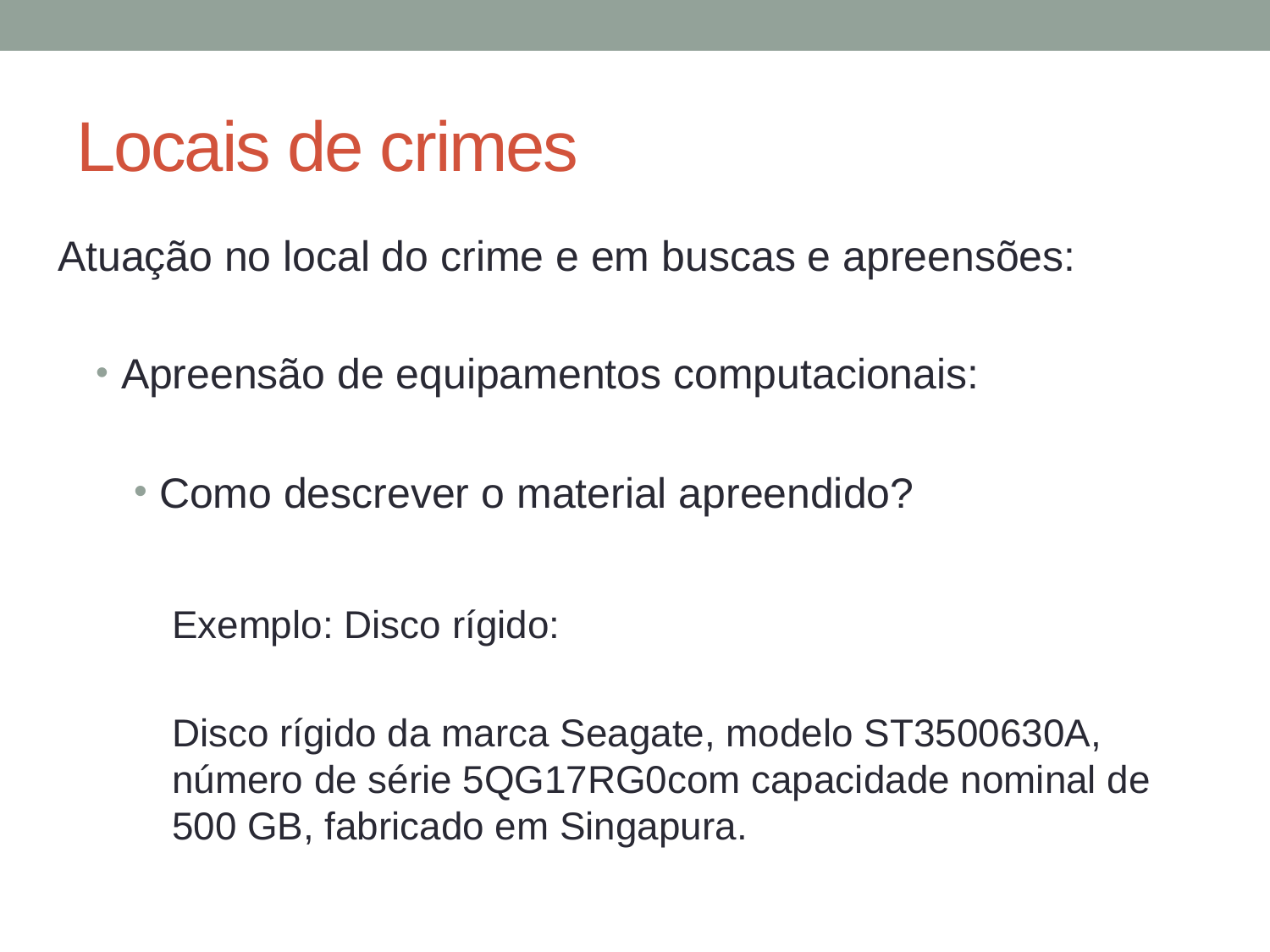

# Locais de crimes
Atuação no local do crime e em buscas e apreensões:

Apreensão de equipamentos computacionais:

Como descrever o material apreendido?

Exemplo: Disco rígido:

Disco rígido da marca Seagate, modelo ST3500630A, número de série 5QG17RG0com capacidade nominal de 500 GB, fabricado em Singapura.